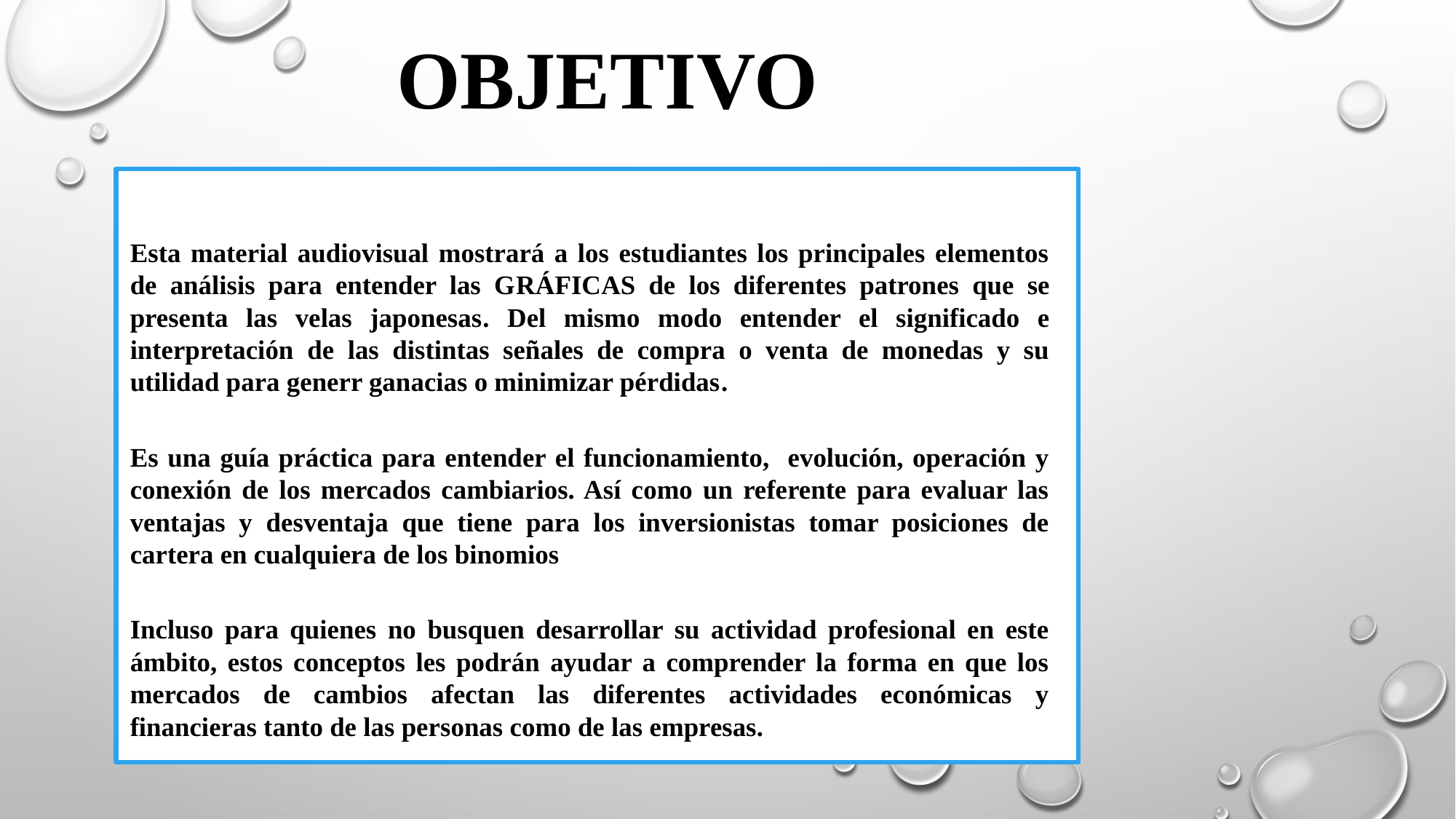

OBJETIVO

Esta material audiovisual mostrará a los estudiantes los principales elementos de análisis para entender las GRÁFICAS de los diferentes patrones que se presenta las velas japonesas. Del mismo modo entender el significado e interpretación de las distintas señales de compra o venta de monedas y su utilidad para generr ganacias o minimizar pérdidas.

Es una guía práctica para entender el funcionamiento,  evolución, operación y conexión de los mercados cambiarios. Así como un referente para evaluar las ventajas y desventaja que tiene para los inversionistas tomar posiciones de cartera en cualquiera de los binomios

Incluso para quienes no busquen desarrollar su actividad profesional en este ámbito, estos conceptos les podrán ayudar a comprender la forma en que los mercados de cambios afectan las diferentes actividades económicas y financieras tanto de las personas como de las empresas.